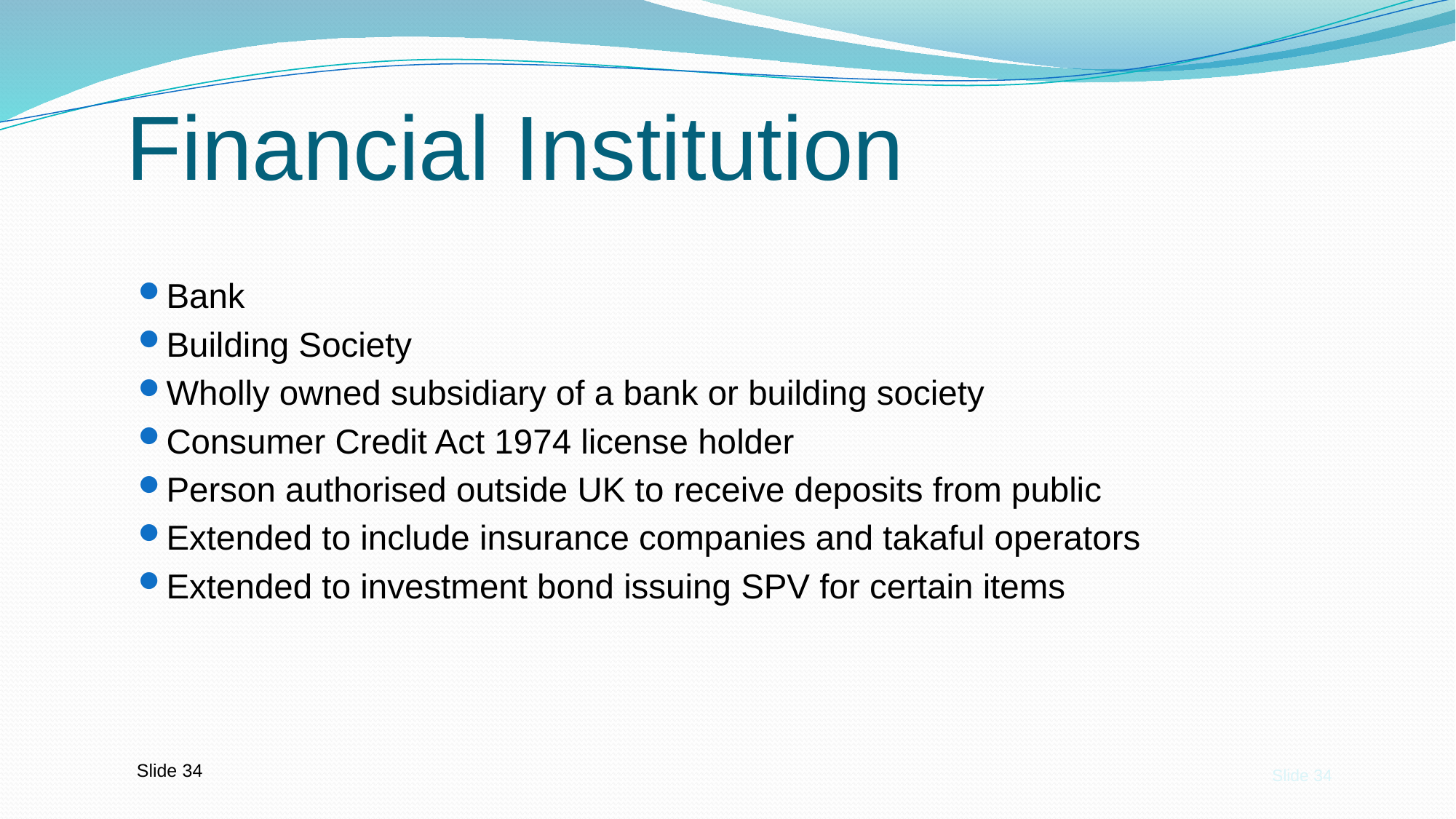

# Financial Institution

Bank
Building Society
Wholly owned subsidiary of a bank or building society
Consumer Credit Act 1974 license holder
Person authorised outside UK to receive deposits from public
Extended to include insurance companies and takaful operators
Extended to investment bond issuing SPV for certain items
Slide 34
Slide 34